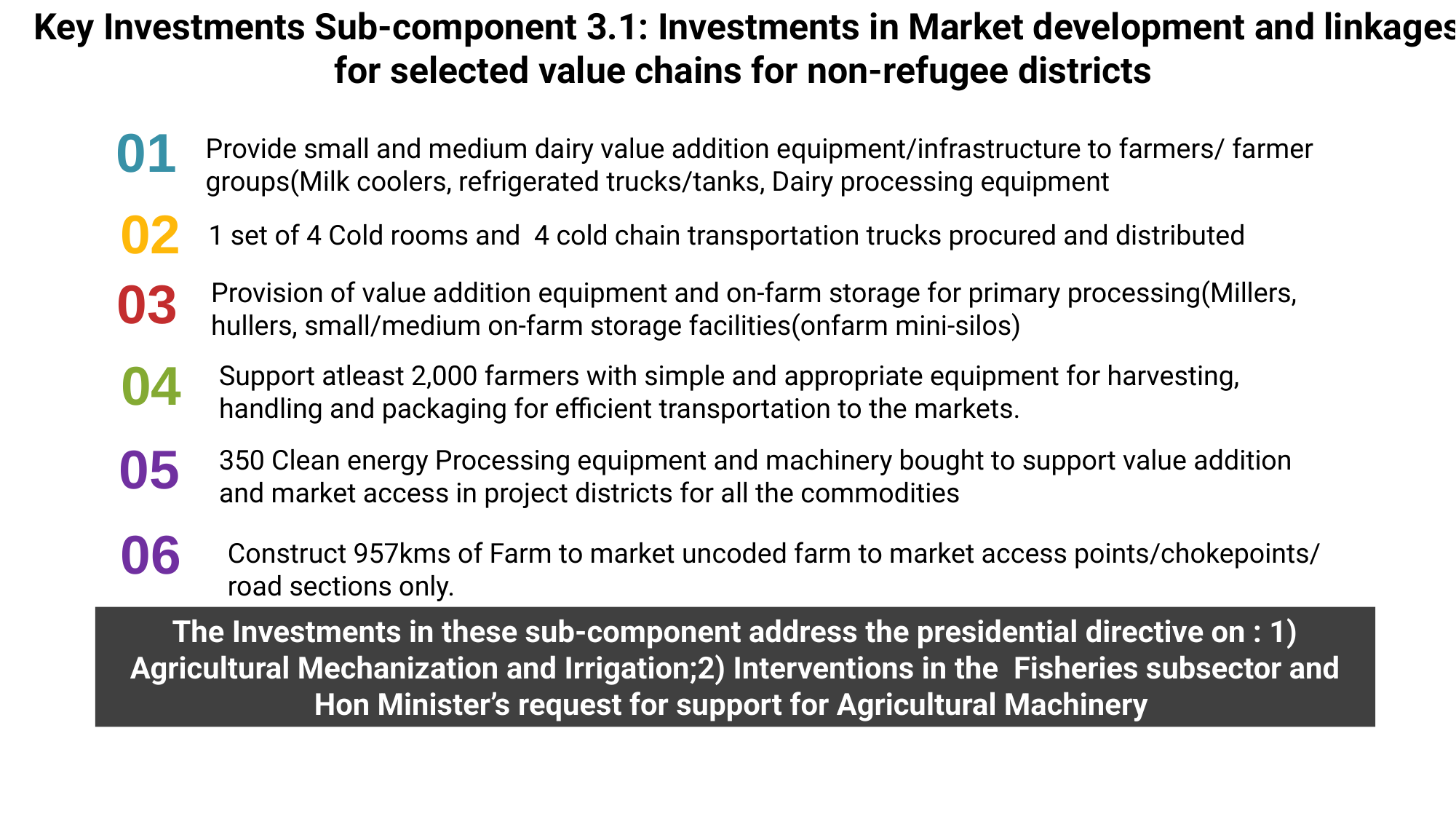

Key Investments Sub-component 3.1: Investments in Market development and linkages for selected value chains for non-refugee districts
01
Provide small and medium dairy value addition equipment/infrastructure to farmers/ farmer groups(Milk coolers, refrigerated trucks/tanks, Dairy processing equipment
02
1 set of 4 Cold rooms and  4 cold chain transportation trucks procured and distributed
03
Provision of value addition equipment and on-farm storage for primary processing(Millers, hullers, small/medium on-farm storage facilities(onfarm mini-silos)
04
Support atleast 2,000 farmers with simple and appropriate equipment for harvesting, handling and packaging for efficient transportation to the markets.
05
350 Clean energy Processing equipment and machinery bought to support value addition and market access in project districts for all the commodities
06
Construct 957kms of Farm to market uncoded farm to market access points/chokepoints/ road sections only.
The Investments in these sub-component address the presidential directive on : 1) Agricultural Mechanization and Irrigation;2) Interventions in the  Fisheries subsector and Hon Minister’s request for support for Agricultural Machinery